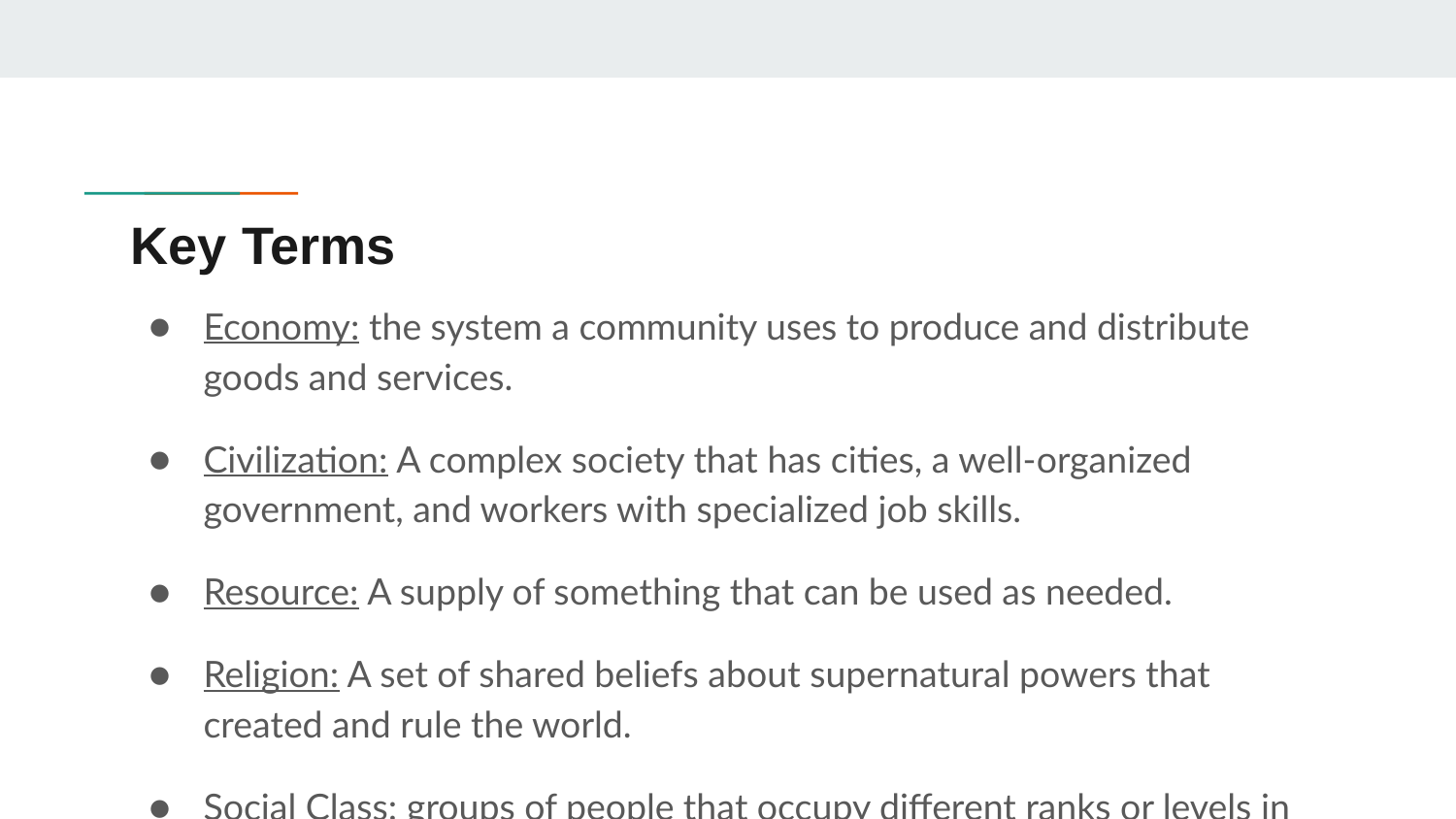

# Key Terms
Economy: the system a community uses to produce and distribute goods and services.
Civilization: A complex society that has cities, a well-organized government, and workers with specialized job skills.
Resource: A supply of something that can be used as needed.
Religion: A set of shared beliefs about supernatural powers that created and rule the world.
Social Class: groups of people that occupy different ranks or levels in society.